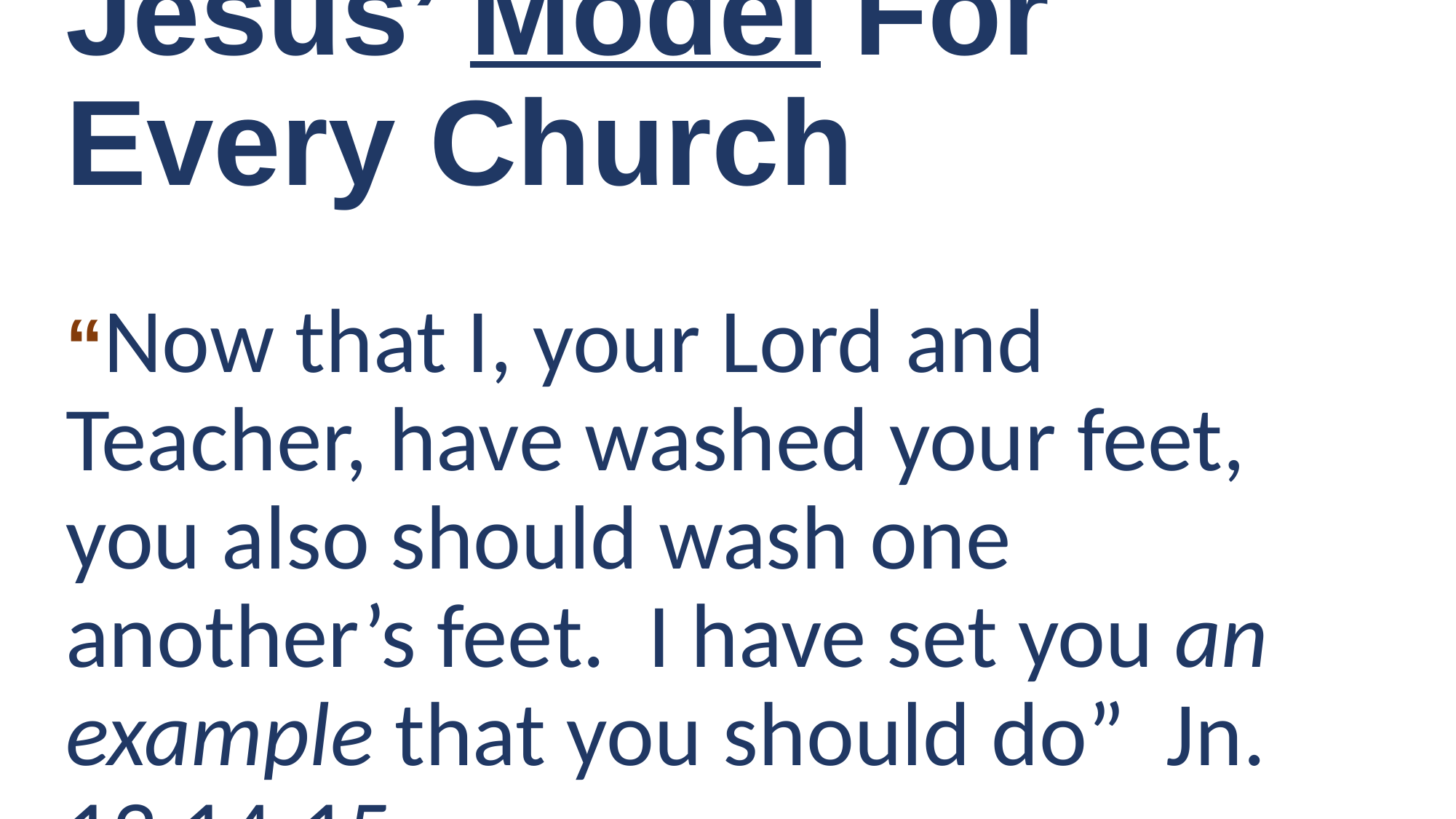

# Jesus’ Model For Every Church “Now that I, your Lord and Teacher, have washed your feet, you also should wash one another’s feet.  ﻿I have set you an example that you should do”  Jn. 13:14-15